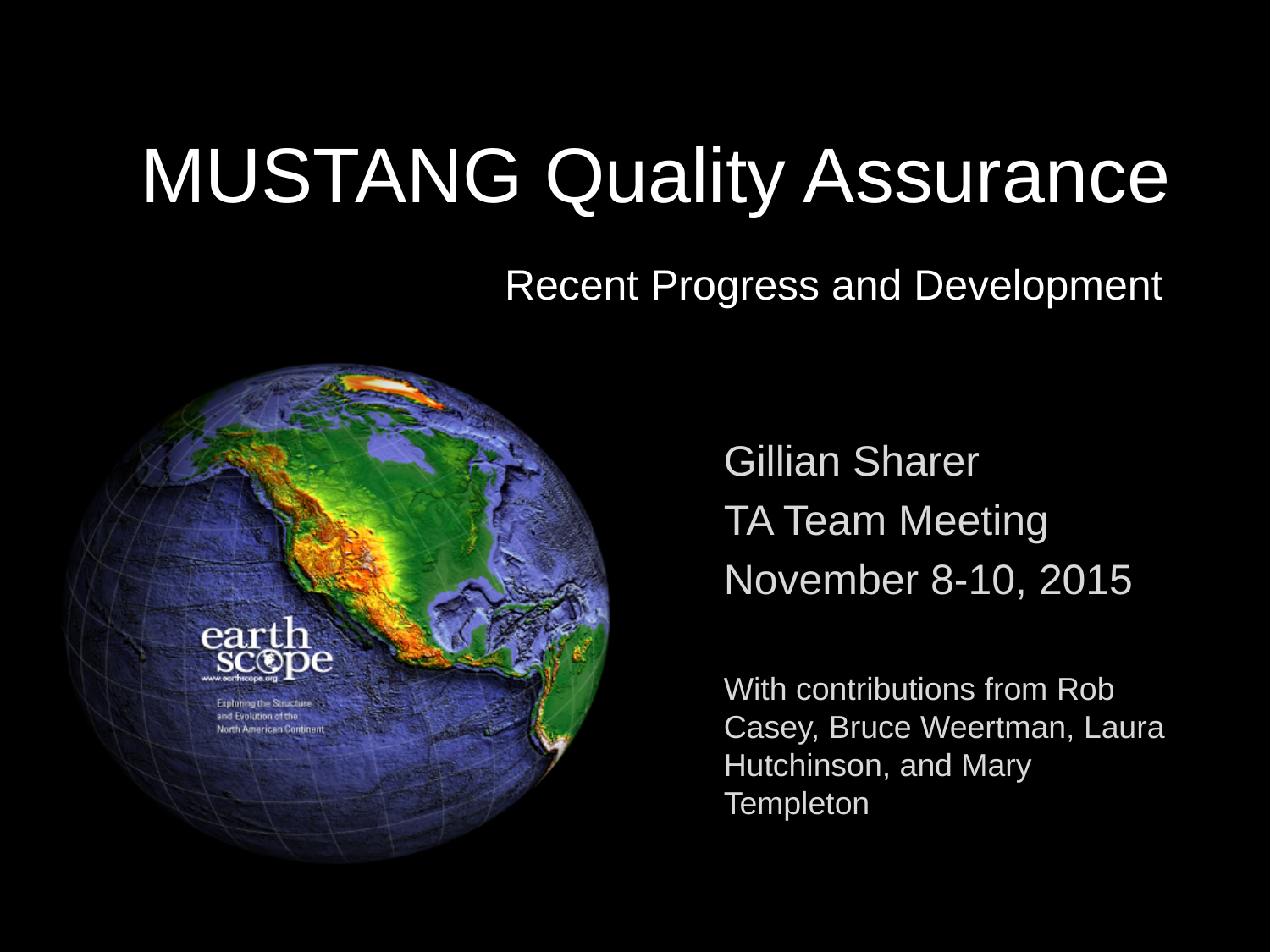

# MUSTANG Quality Assurance
Recent Progress and Development
Gillian Sharer
TA Team Meeting
November 8-10, 2015

With contributions from Rob Casey, Bruce Weertman, Laura Hutchinson, and Mary Templeton